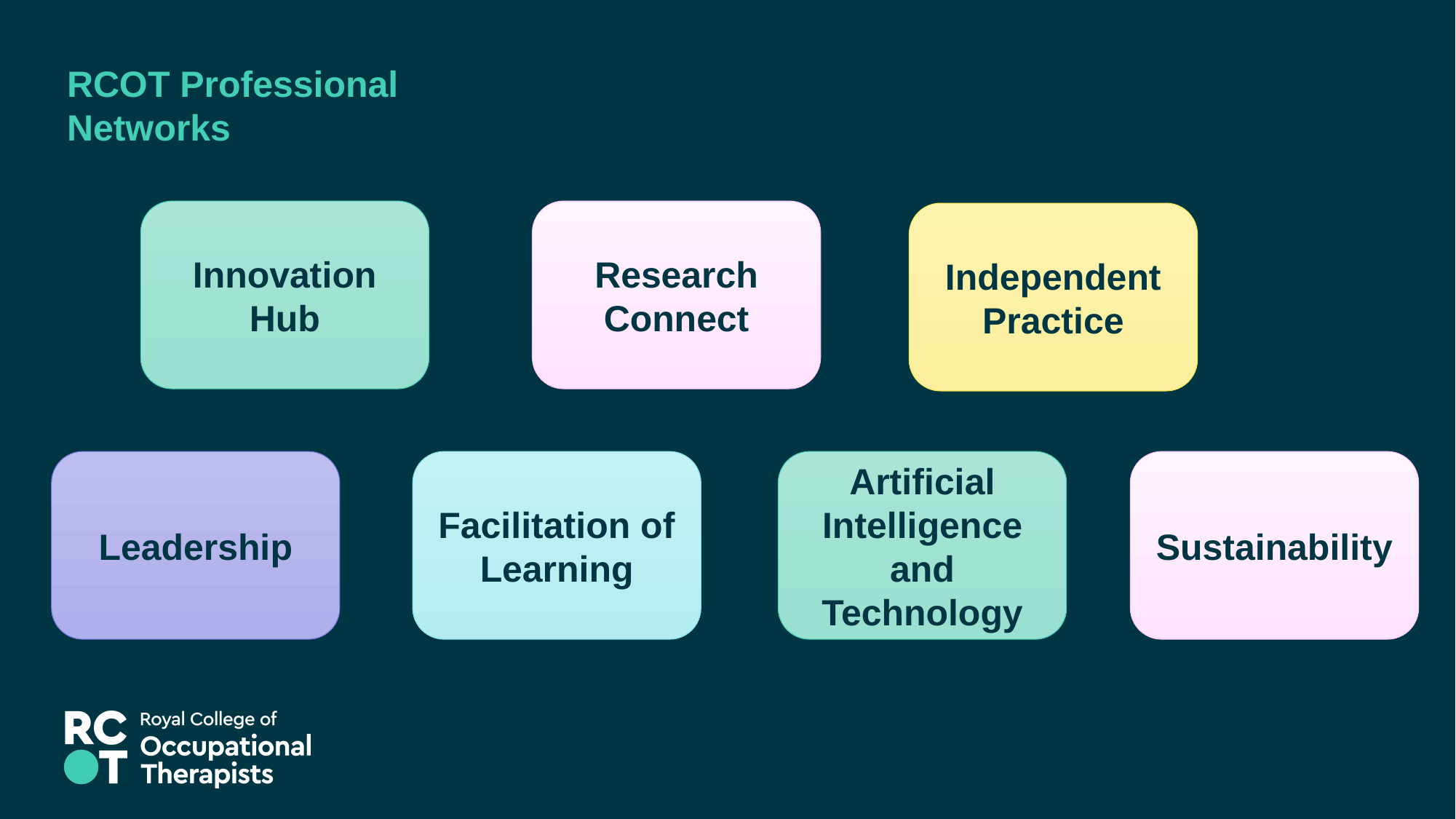

RCOT Professional
Networks

Innovation Hub
Research Connect
Independent Practice
Sustainability
Facilitation of Learning
Leadership
Artificial Intelligence and Technology